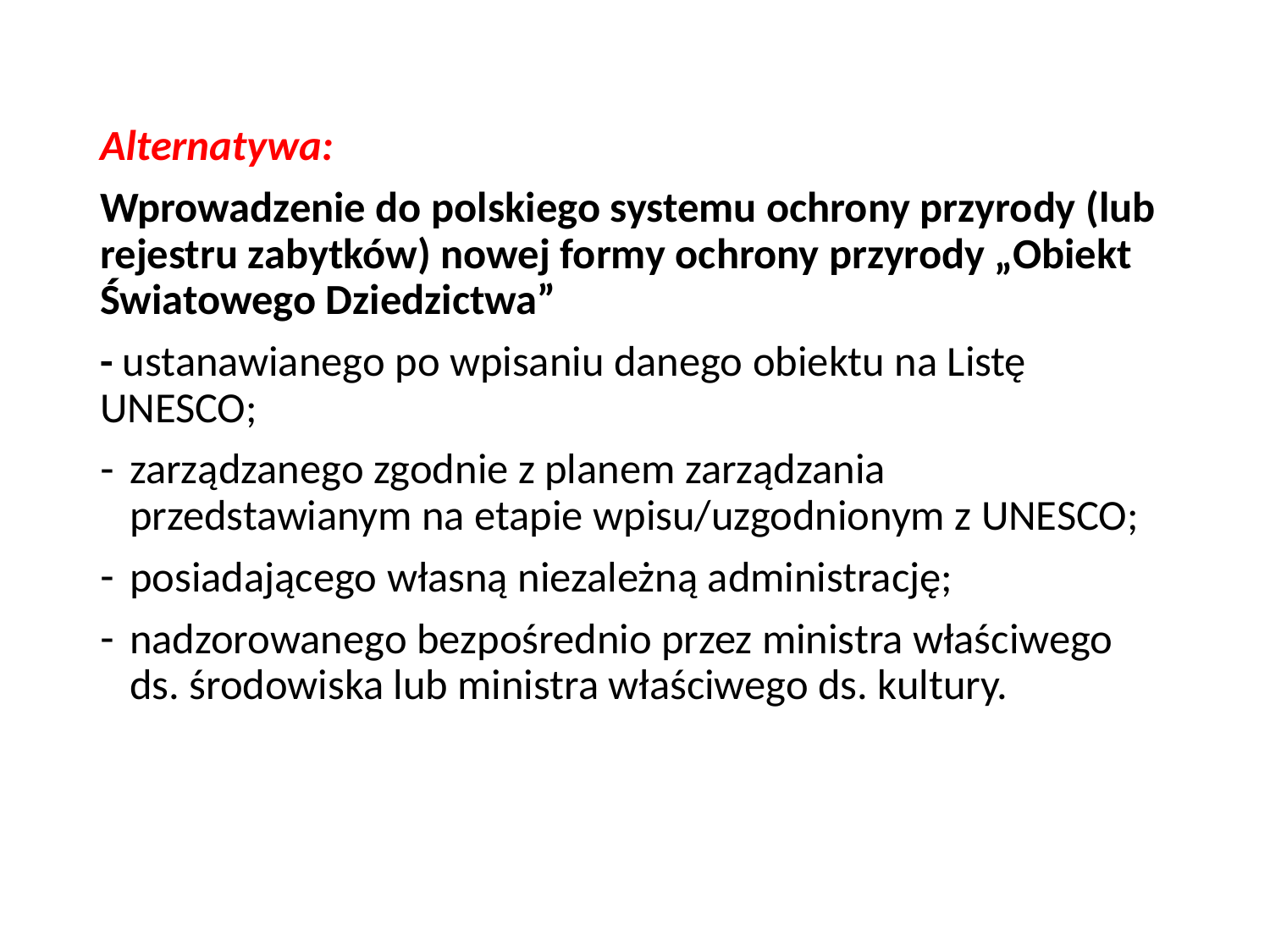

Alternatywa:
Wprowadzenie do polskiego systemu ochrony przyrody (lub rejestru zabytków) nowej formy ochrony przyrody „Obiekt Światowego Dziedzictwa”
- ustanawianego po wpisaniu danego obiektu na Listę UNESCO;
zarządzanego zgodnie z planem zarządzania przedstawianym na etapie wpisu/uzgodnionym z UNESCO;
posiadającego własną niezależną administrację;
nadzorowanego bezpośrednio przez ministra właściwego ds. środowiska lub ministra właściwego ds. kultury.